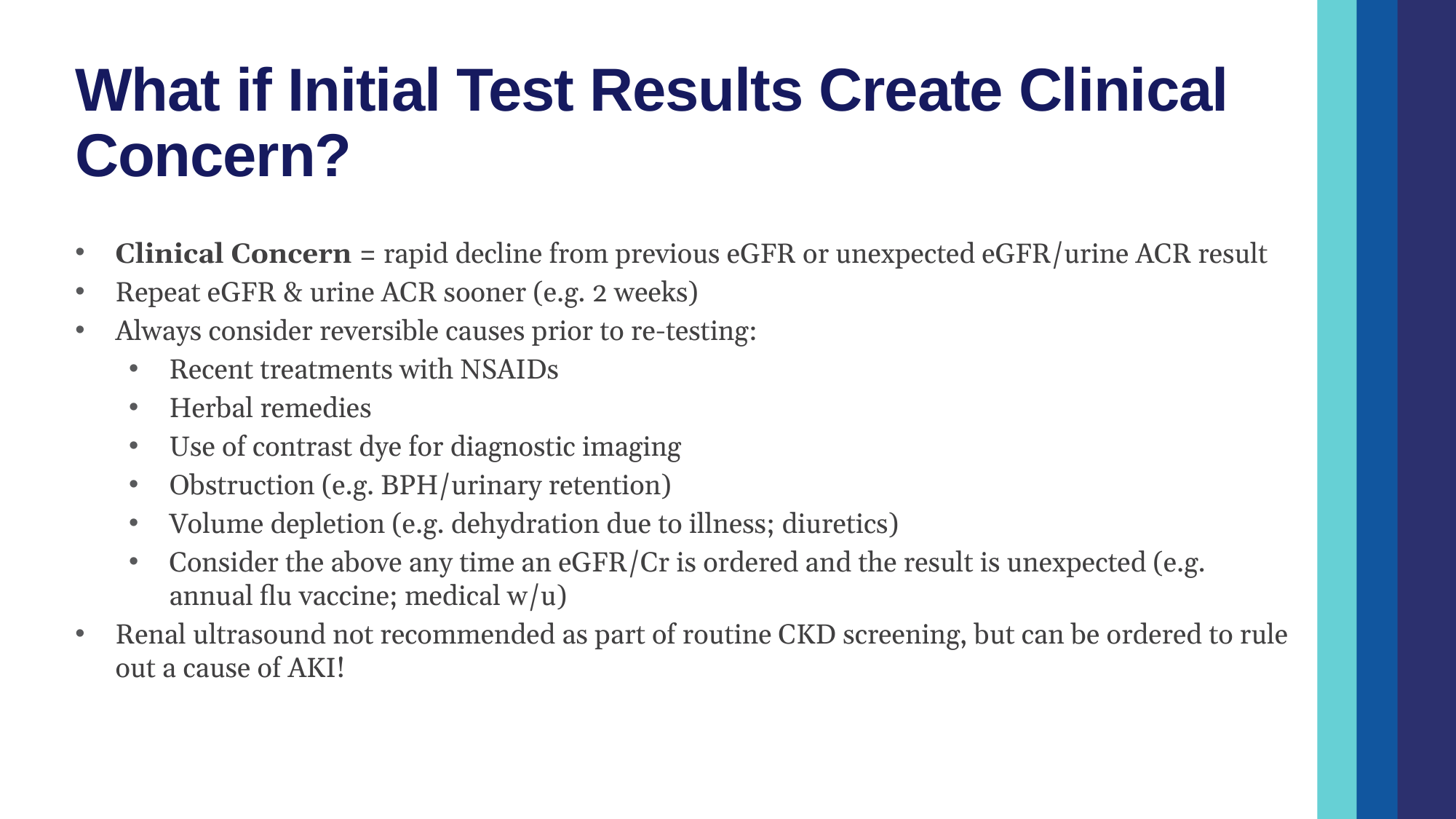

# What if Initial Test Results Create Clinical Concern?

Clinical Concern = rapid decline from previous eGFR or unexpected eGFR/urine ACR result
Repeat eGFR & urine ACR sooner (e.g. 2 weeks)
Always consider reversible causes prior to re-testing:
Recent treatments with NSAIDs
Herbal remedies
Use of contrast dye for diagnostic imaging
Obstruction (e.g. BPH/urinary retention)
Volume depletion (e.g. dehydration due to illness; diuretics)
Consider the above any time an eGFR/Cr is ordered and the result is unexpected (e.g. annual flu vaccine; medical w/u)
Renal ultrasound not recommended as part of routine CKD screening, but can be ordered to rule out a cause of AKI!